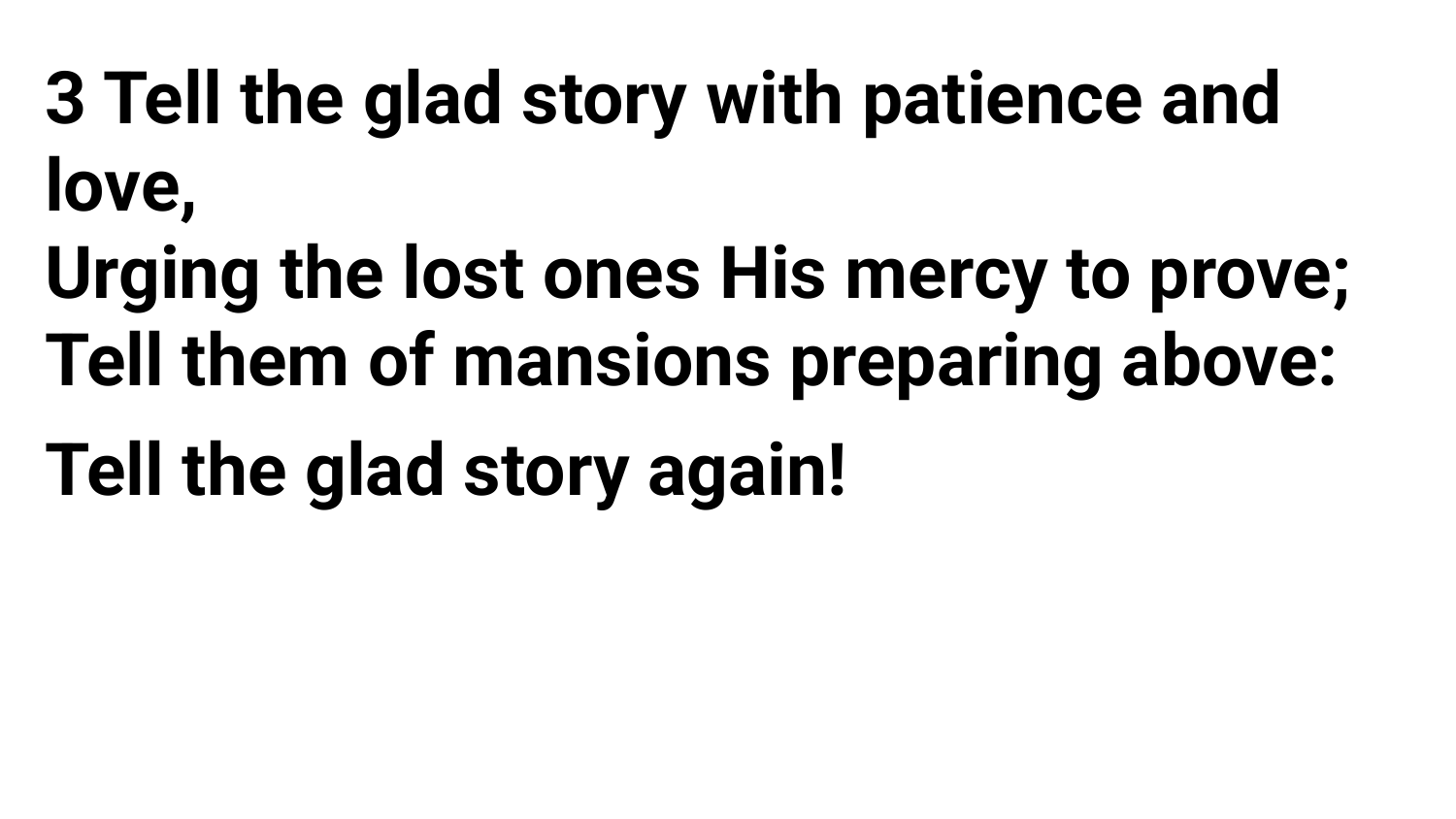

3 Tell the glad story with patience and love,
Urging the lost ones His mercy to prove;
Tell them of mansions preparing above:
Tell the glad story again!